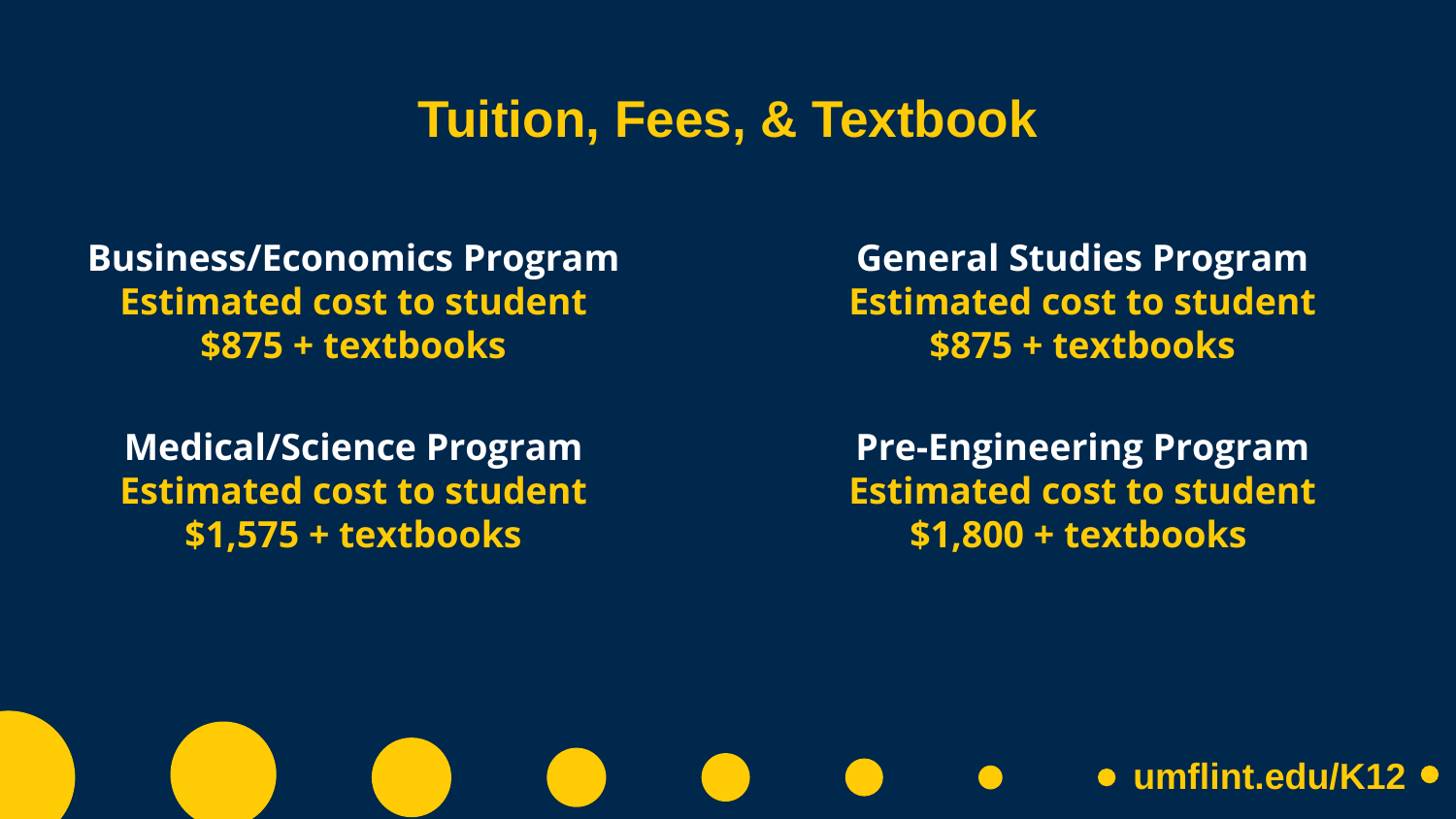

# Tuition, Fees, & Textbook
Business/Economics Program
Estimated cost to student
$875 + textbooks

Medical/Science Program
Estimated cost to student
$1,575 + textbooks
General Studies Program
Estimated cost to student
$875 + textbooks

Pre-Engineering Program
Estimated cost to student
$1,800 + textbooks